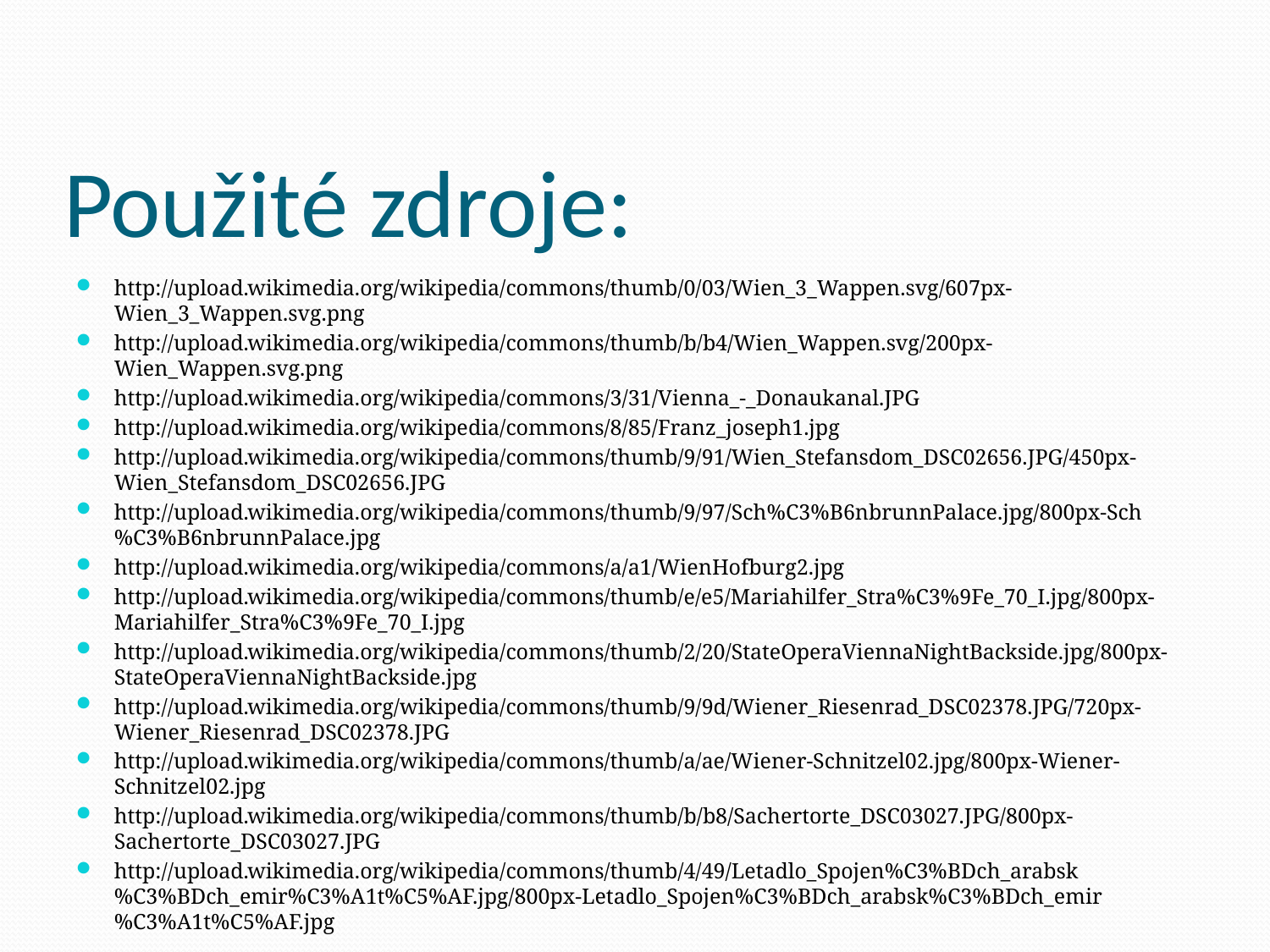

# Použité zdroje:
http://upload.wikimedia.org/wikipedia/commons/thumb/0/03/Wien_3_Wappen.svg/607px-Wien_3_Wappen.svg.png
http://upload.wikimedia.org/wikipedia/commons/thumb/b/b4/Wien_Wappen.svg/200px-Wien_Wappen.svg.png
http://upload.wikimedia.org/wikipedia/commons/3/31/Vienna_-_Donaukanal.JPG
http://upload.wikimedia.org/wikipedia/commons/8/85/Franz_joseph1.jpg
http://upload.wikimedia.org/wikipedia/commons/thumb/9/91/Wien_Stefansdom_DSC02656.JPG/450px-Wien_Stefansdom_DSC02656.JPG
http://upload.wikimedia.org/wikipedia/commons/thumb/9/97/Sch%C3%B6nbrunnPalace.jpg/800px-Sch%C3%B6nbrunnPalace.jpg
http://upload.wikimedia.org/wikipedia/commons/a/a1/WienHofburg2.jpg
http://upload.wikimedia.org/wikipedia/commons/thumb/e/e5/Mariahilfer_Stra%C3%9Fe_70_I.jpg/800px-Mariahilfer_Stra%C3%9Fe_70_I.jpg
http://upload.wikimedia.org/wikipedia/commons/thumb/2/20/StateOperaViennaNightBackside.jpg/800px-StateOperaViennaNightBackside.jpg
http://upload.wikimedia.org/wikipedia/commons/thumb/9/9d/Wiener_Riesenrad_DSC02378.JPG/720px-Wiener_Riesenrad_DSC02378.JPG
http://upload.wikimedia.org/wikipedia/commons/thumb/a/ae/Wiener-Schnitzel02.jpg/800px-Wiener-Schnitzel02.jpg
http://upload.wikimedia.org/wikipedia/commons/thumb/b/b8/Sachertorte_DSC03027.JPG/800px-Sachertorte_DSC03027.JPG
http://upload.wikimedia.org/wikipedia/commons/thumb/4/49/Letadlo_Spojen%C3%BDch_arabsk%C3%BDch_emir%C3%A1t%C5%AF.jpg/800px-Letadlo_Spojen%C3%BDch_arabsk%C3%BDch_emir%C3%A1t%C5%AF.jpg